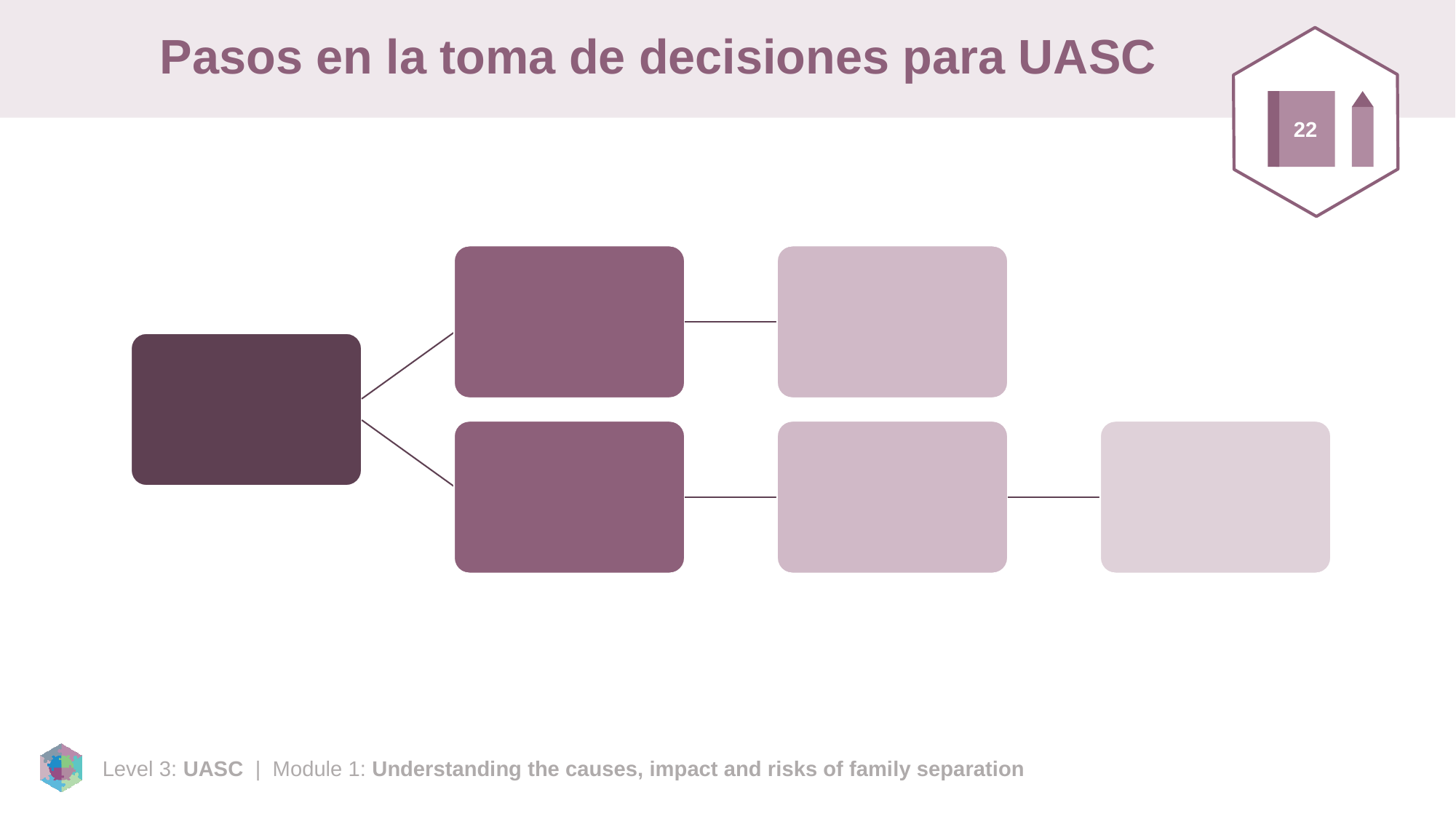

# Pasos en la toma de decisiones para UASC

22